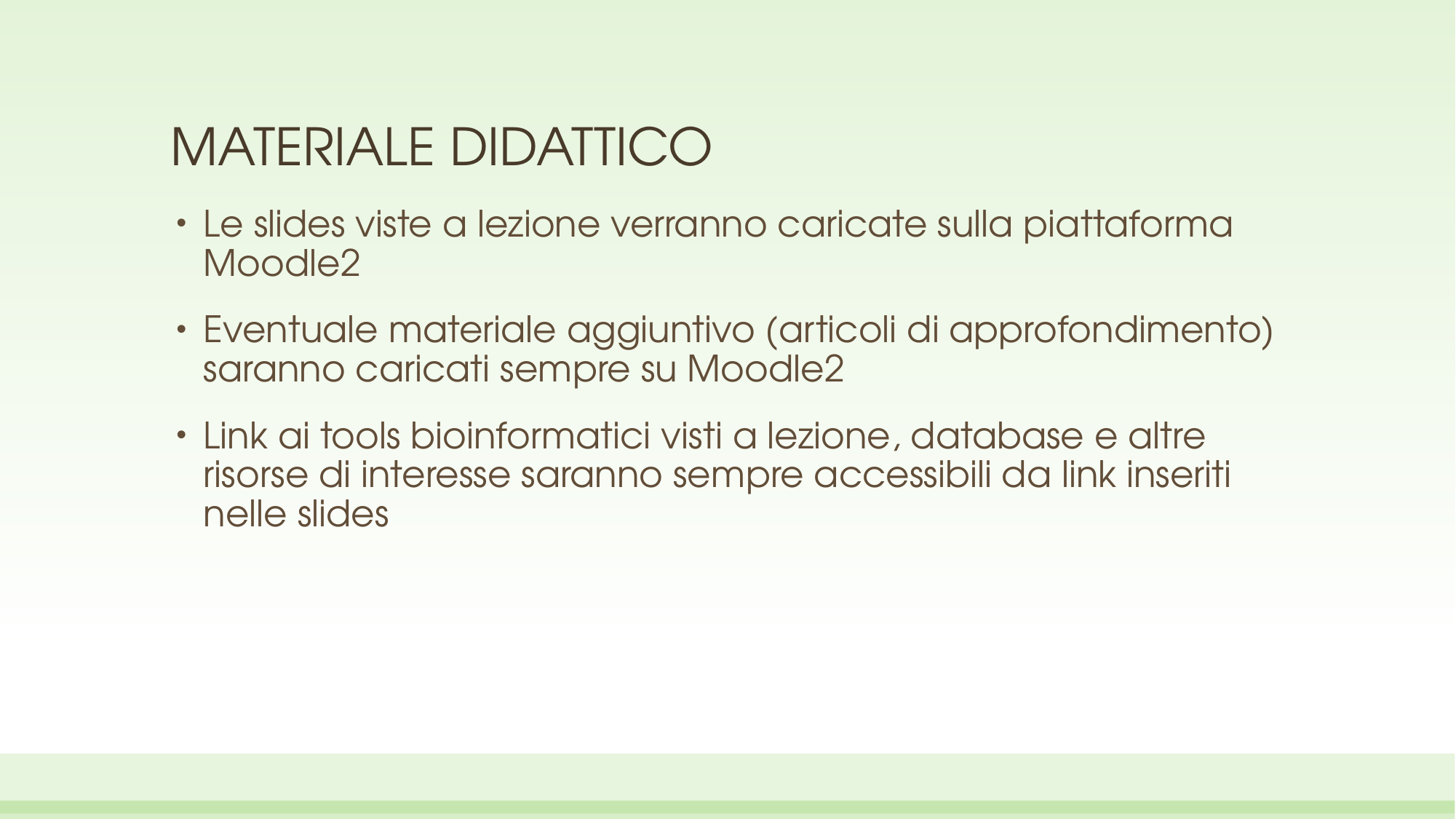

# MATERIALE DIDATTICO
Le slides viste a lezione verranno caricate sulla piattaforma Moodle2
Eventuale materiale aggiuntivo (articoli di approfondimento) saranno caricati sempre su Moodle2
Link ai tools bioinformatici visti a lezione, database e altre risorse di interesse saranno sempre accessibili da link inseriti nelle slides